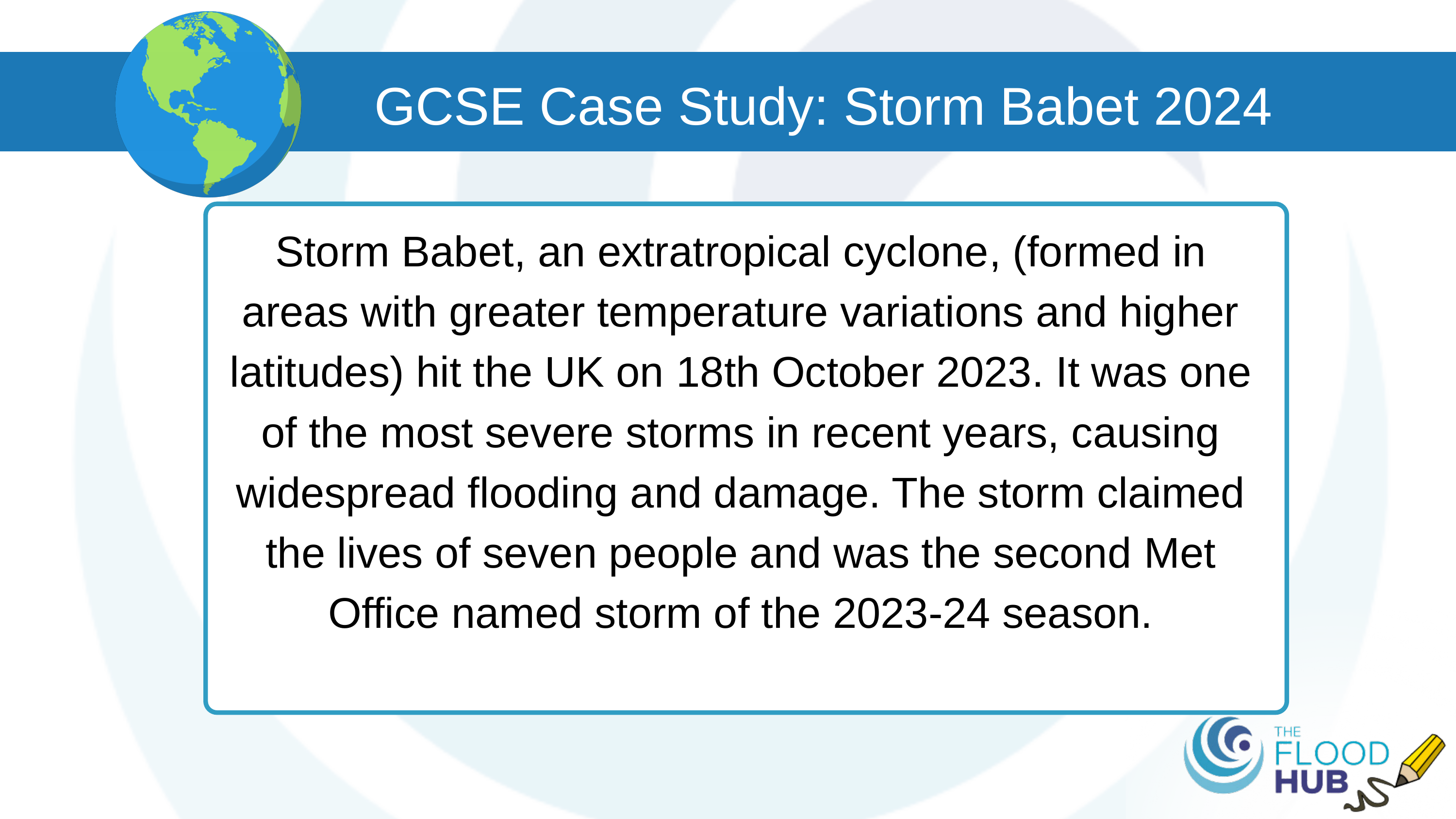

GCSE Case Study: Storm Babet 2024

Storm Babet, an extratropical cyclone, (formed in areas with greater temperature variations and higher latitudes) hit the UK on 18th October 2023. It was one of the most severe storms in recent years, causing widespread flooding and damage. The storm claimed the lives of seven people and was the second Met Office named storm of the 2023-24 season.